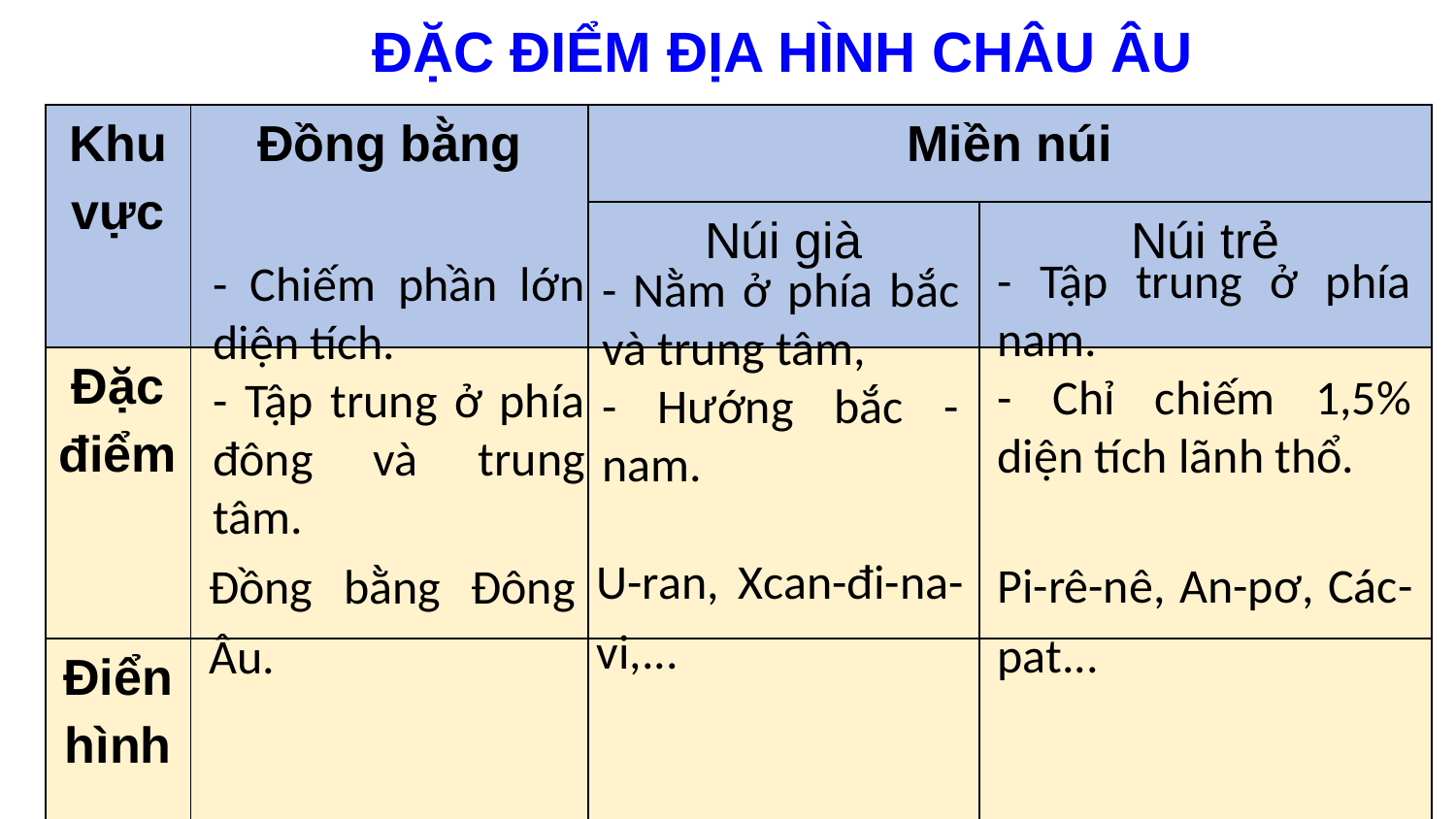

ĐẶC ĐIỂM ĐỊA HÌNH CHÂU ÂU
| Khu vực | Đồng bằng | Miền núi |  |
| --- | --- | --- | --- |
|  |  | Núi già | Núi trẻ |
| Đặc điểm |  |  |  |
| Điển hình |  |  |  |
- Tập trung ở phía nam.
- Chỉ chiếm 1,5% diện tích lãnh thổ.
- Chiếm phần lớn diện tích.
- Tập trung ở phía đông và trung tâm.
- Nằm ở phía bắc và trung tâm,
- Hướng bắc - nam.
U-ran, Xcan-đi-na-vi,...
Pi-rê-nê, An-pơ, Các-pat...
Đồng bằng Đông Âu.